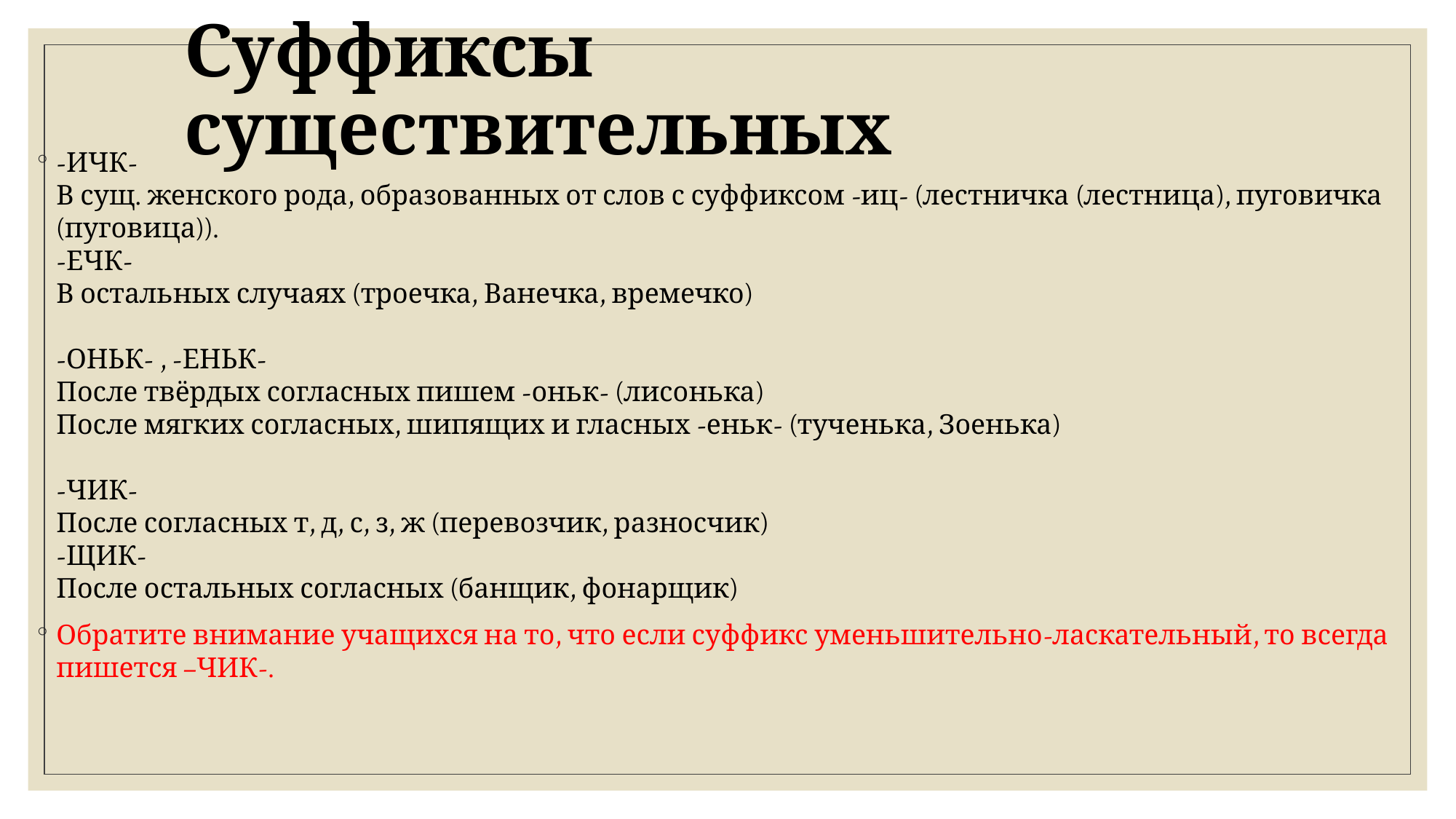

# Суффиксы существительных
-ИЧК- 
В сущ. женского рода, образованных от слов с суффиксом -иц- (лестничка (лестница), пуговичка (пуговица)). 
-ЕЧК- 
В остальных случаях (троечка, Ванечка, времечко) 
-ОНЬК- , -ЕНЬК- 
После твёрдых согласных пишем -оньк- (лисонька) 
После мягких согласных, шипящих и гласных -еньк- (тученька, Зоенька) 
-ЧИК- 
После согласных т, д, с, з, ж (перевозчик, разносчик) 
-ЩИК- 
После остальных согласных (банщик, фонарщик)
Обратите внимание учащихся на то, что если суффикс уменьшительно-ласкательный, то всегда пишется –ЧИК-.